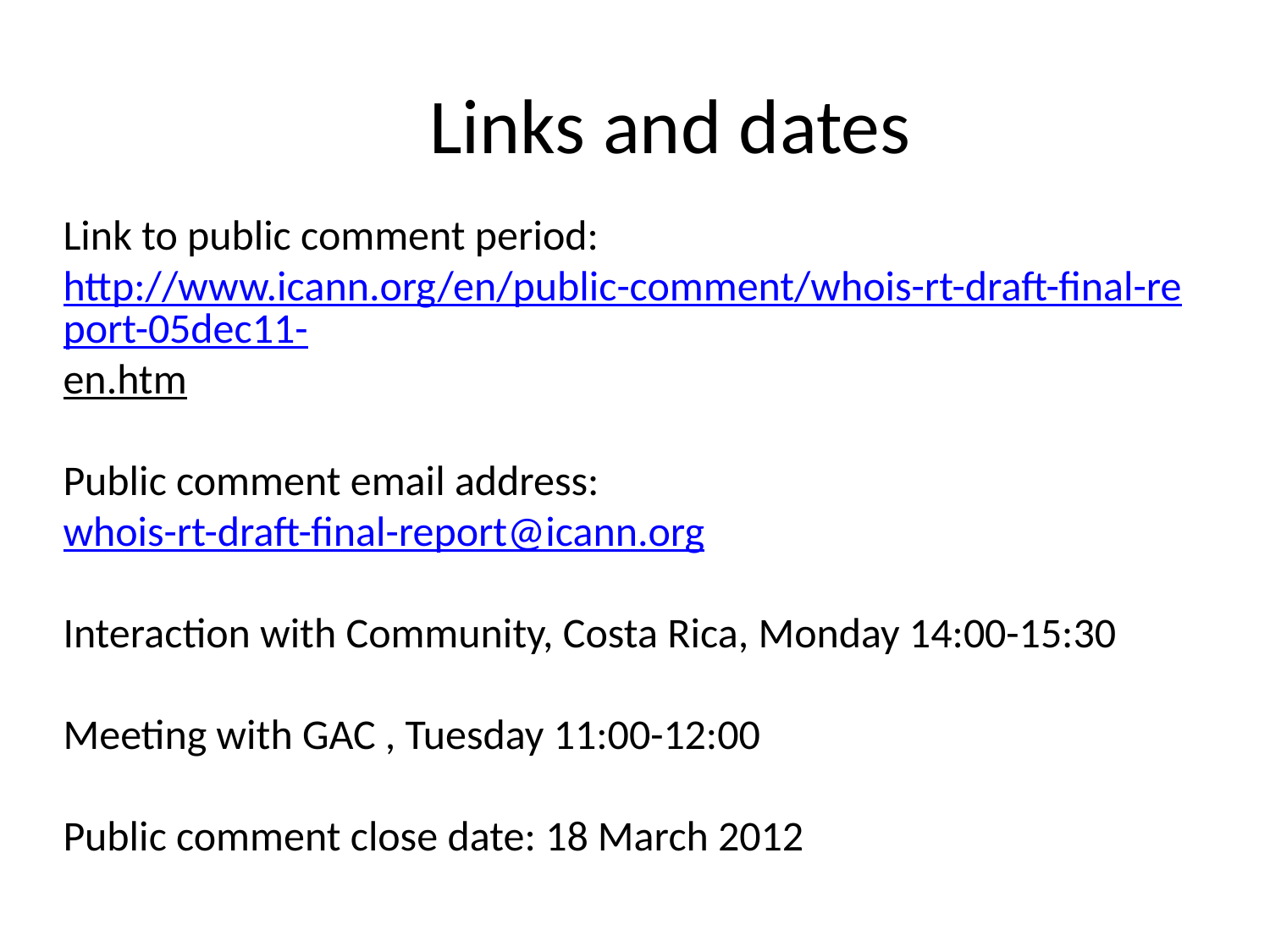

# Links and dates
Link to public comment period:
http://www.icann.org/en/public-comment/whois-rt-draft-final-report-05dec11-en.htm

Public comment email address:
whois-rt-draft-final-report@icann.org

Interaction with Community, Costa Rica, Monday 14:00-15:30

Meeting with GAC , Tuesday 11:00-12:00

Public comment close date: 18 March 2012